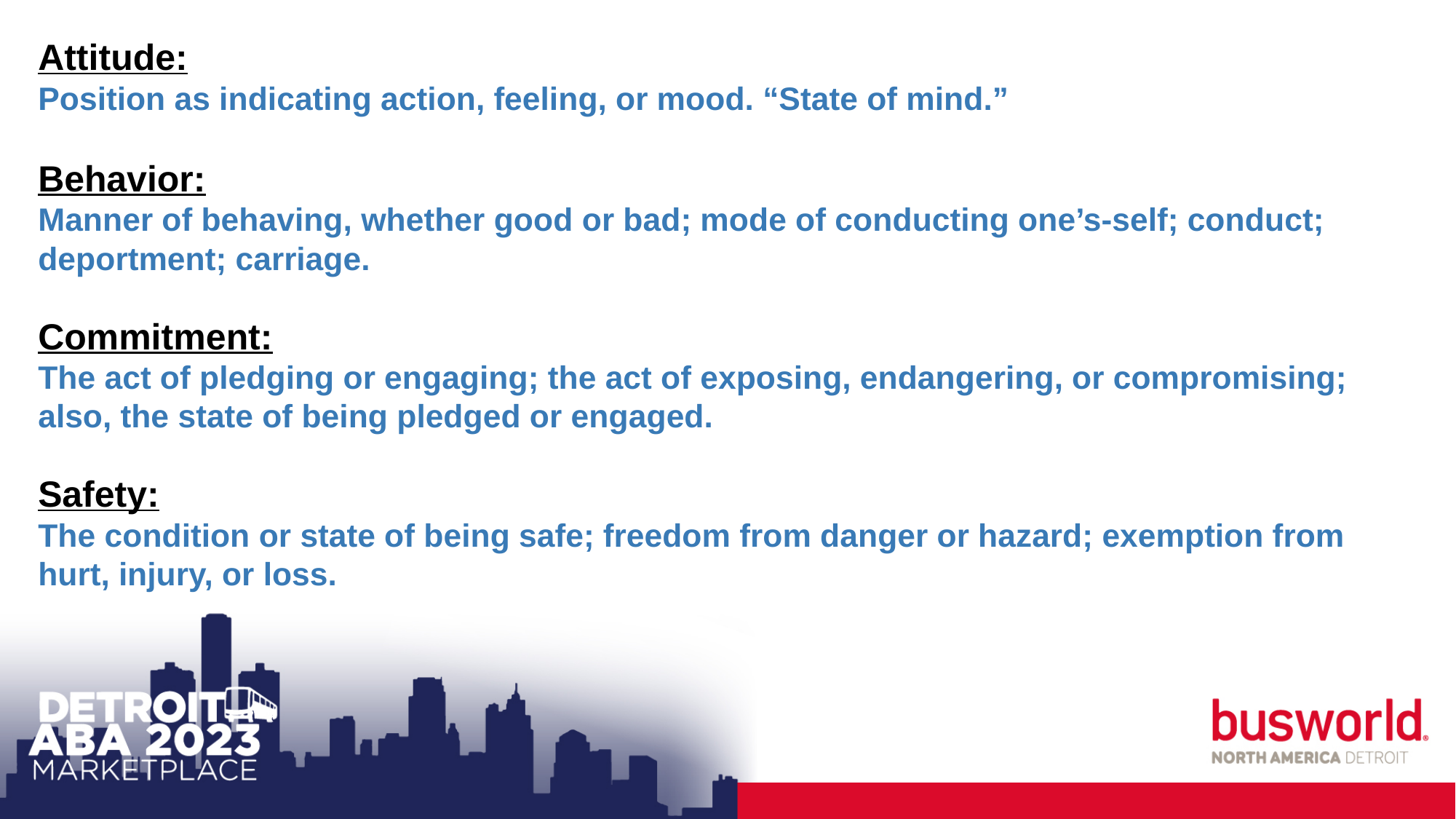

Attitude:
Position as indicating action, feeling, or mood. “State of mind.”

Behavior:
Manner of behaving, whether good or bad; mode of conducting one’s-self; conduct; deportment; carriage.

Commitment:
The act of pledging or engaging; the act of exposing, endangering, or compromising; also, the state of being pledged or engaged.

Safety:
The condition or state of being safe; freedom from danger or hazard; exemption from hurt, injury, or loss.